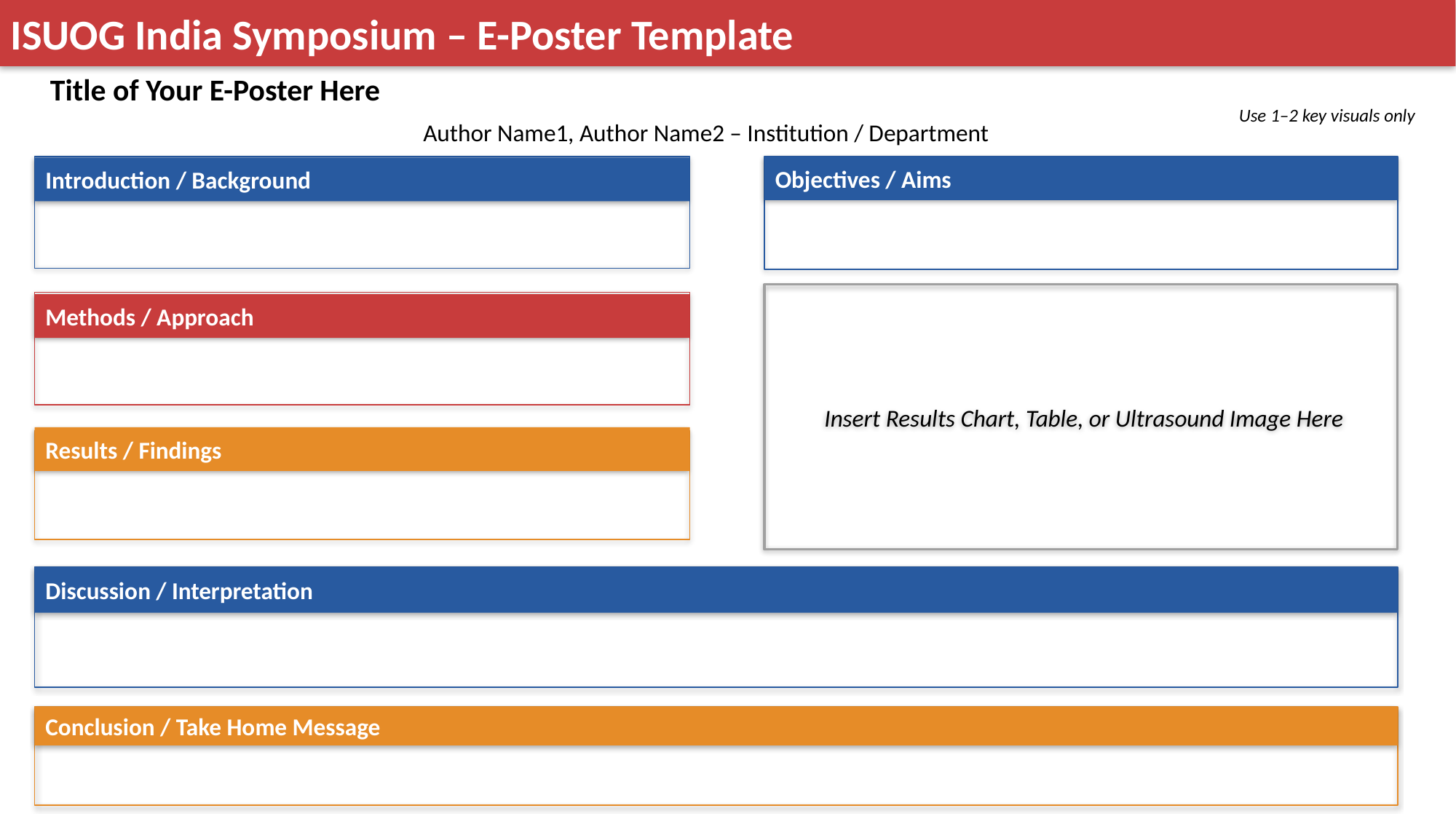

ISUOG India Symposium – E-Poster Template
Title of Your E-Poster Here
Use 1–2 key visuals only
Author Name1, Author Name2 – Institution / Department

Objectives / Aims
Introduction / Background
         Insert Results Chart, Table, or Ultrasound Image Here

Methods / Approach
Results / Findings

Discussion / Interpretation

Conclusion / Take Home Message